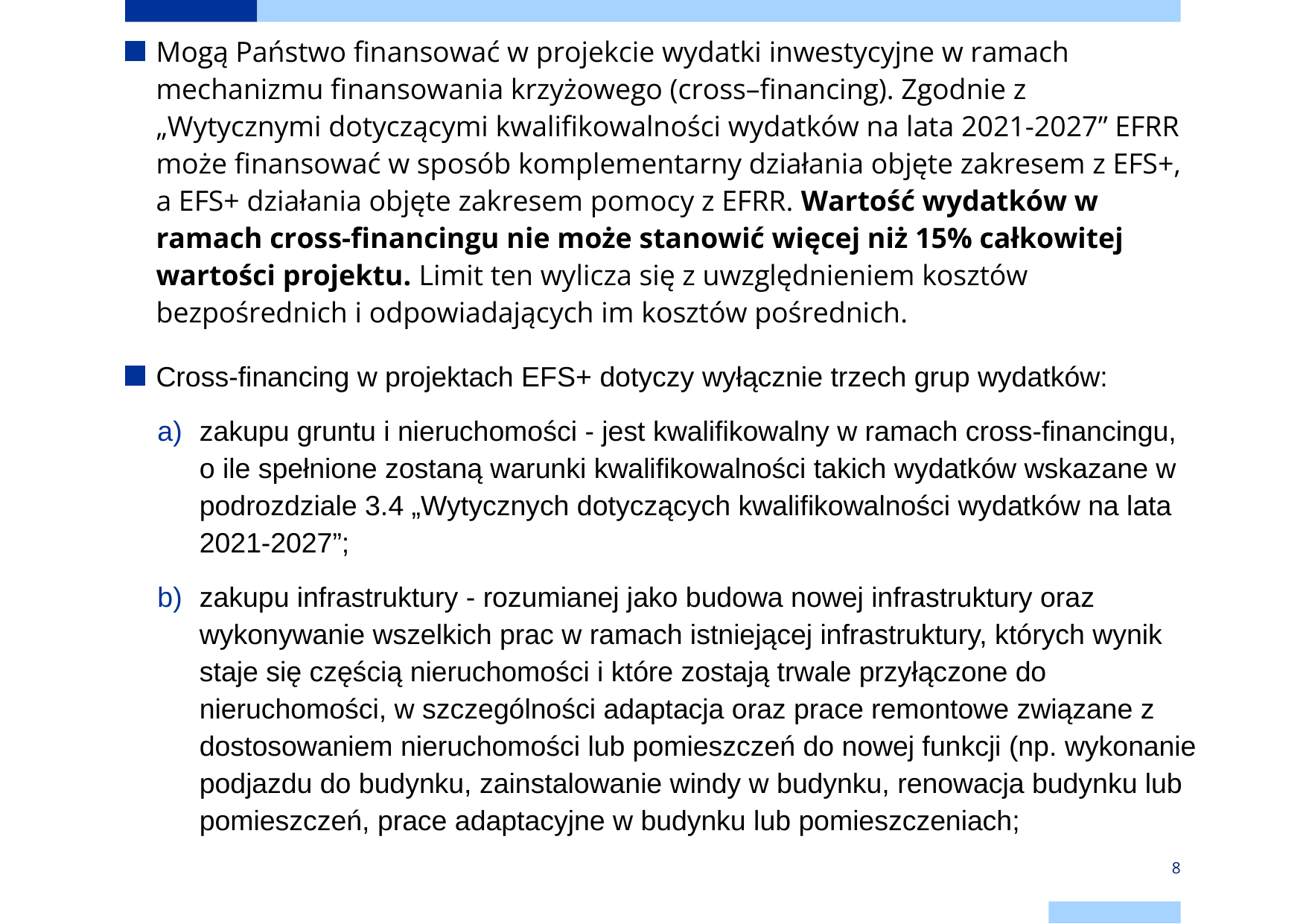

Mogą Państwo finansować w projekcie wydatki inwestycyjne w ramach mechanizmu finansowania krzyżowego (cross–financing). Zgodnie z „Wytycznymi dotyczącymi kwalifikowalności wydatków na lata 2021-2027” EFRR może finansować w sposób komplementarny działania objęte zakresem z EFS+, a EFS+ działania objęte zakresem pomocy z EFRR. Wartość wydatków w ramach cross-financingu nie może stanowić więcej niż 15% całkowitej wartości projektu. Limit ten wylicza się z uwzględnieniem kosztów bezpośrednich i odpowiadających im kosztów pośrednich.
Cross-financing w projektach EFS+ dotyczy wyłącznie trzech grup wydatków:
zakupu gruntu i nieruchomości - jest kwalifikowalny w ramach cross-financingu, o ile spełnione zostaną warunki kwalifikowalności takich wydatków wskazane w podrozdziale 3.4 „Wytycznych dotyczących kwalifikowalności wydatków na lata 2021-2027”;
zakupu infrastruktury - rozumianej jako budowa nowej infrastruktury oraz wykonywanie wszelkich prac w ramach istniejącej infrastruktury, których wynik staje się częścią nieruchomości i które zostają trwale przyłączone do nieruchomości, w szczególności adaptacja oraz prace remontowe związane z dostosowaniem nieruchomości lub pomieszczeń do nowej funkcji (np. wykonanie podjazdu do budynku, zainstalowanie windy w budynku, renowacja budynku lub pomieszczeń, prace adaptacyjne w budynku lub pomieszczeniach;

8